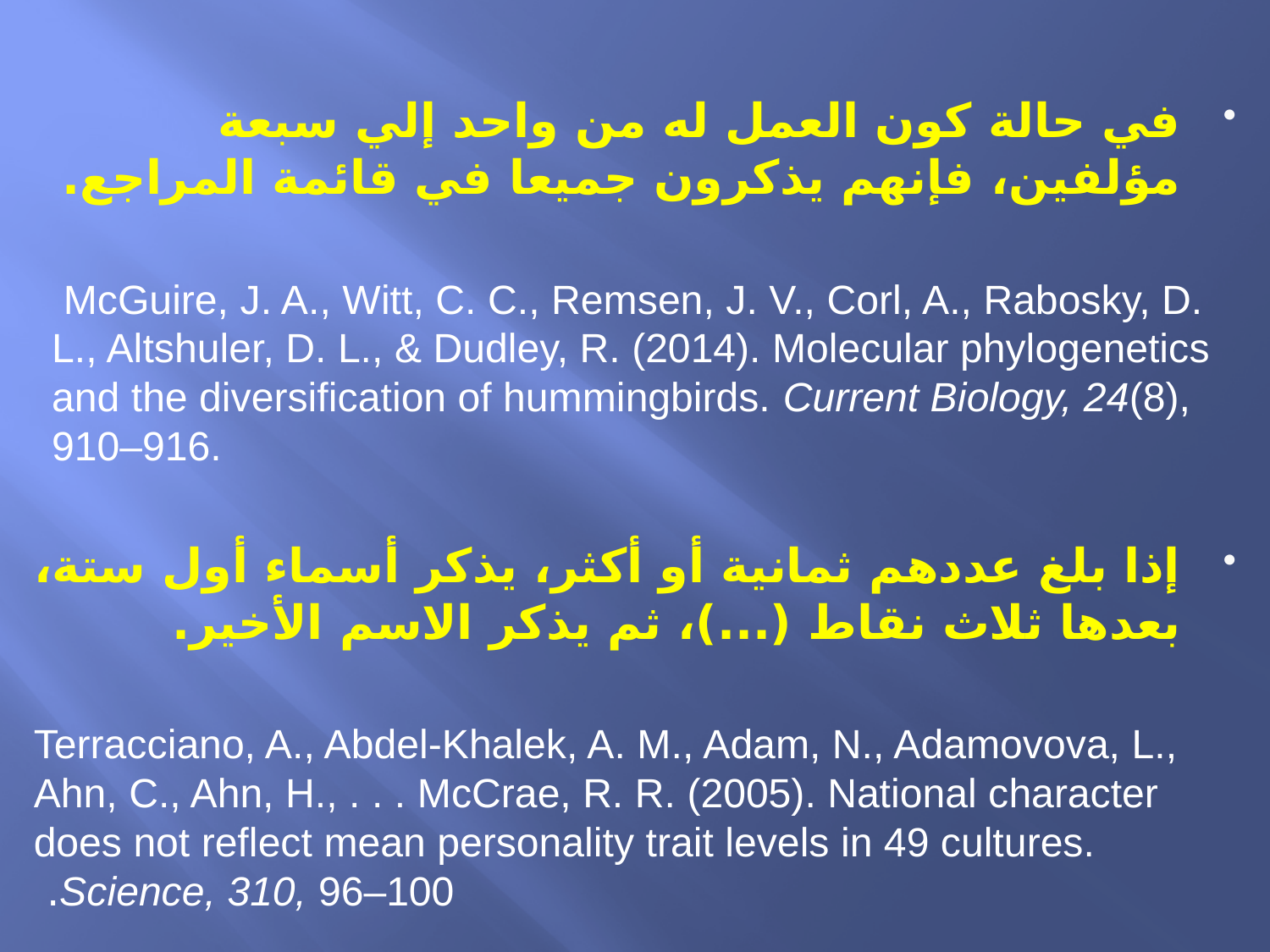

في حالة كون العمل له من واحد إلي سبعة مؤلفين، فإنهم يذكرون جميعا في قائمة المراجع.

 McGuire, J. A., Witt, C. C., Remsen, J. V., Corl, A., Rabosky, D. L., Altshuler, D. L., & Dudley, R. (2014). Molecular phylogenetics and the diversification of hummingbirds. Current Biology, 24(8), 910–916.

إذا بلغ عددهم ثمانية أو أكثر، يذكر أسماء أول ستة، بعدها ثلاث نقاط (...)، ثم يذكر الاسم الأخير.

Terracciano, A., Abdel-Khalek, A. M., Adam, N., Adamovova, L., Ahn, C., Ahn, H., . . . McCrae, R. R. (2005). National character does not reflect mean personality trait levels in 49 cultures. Science, 310, 96–100.